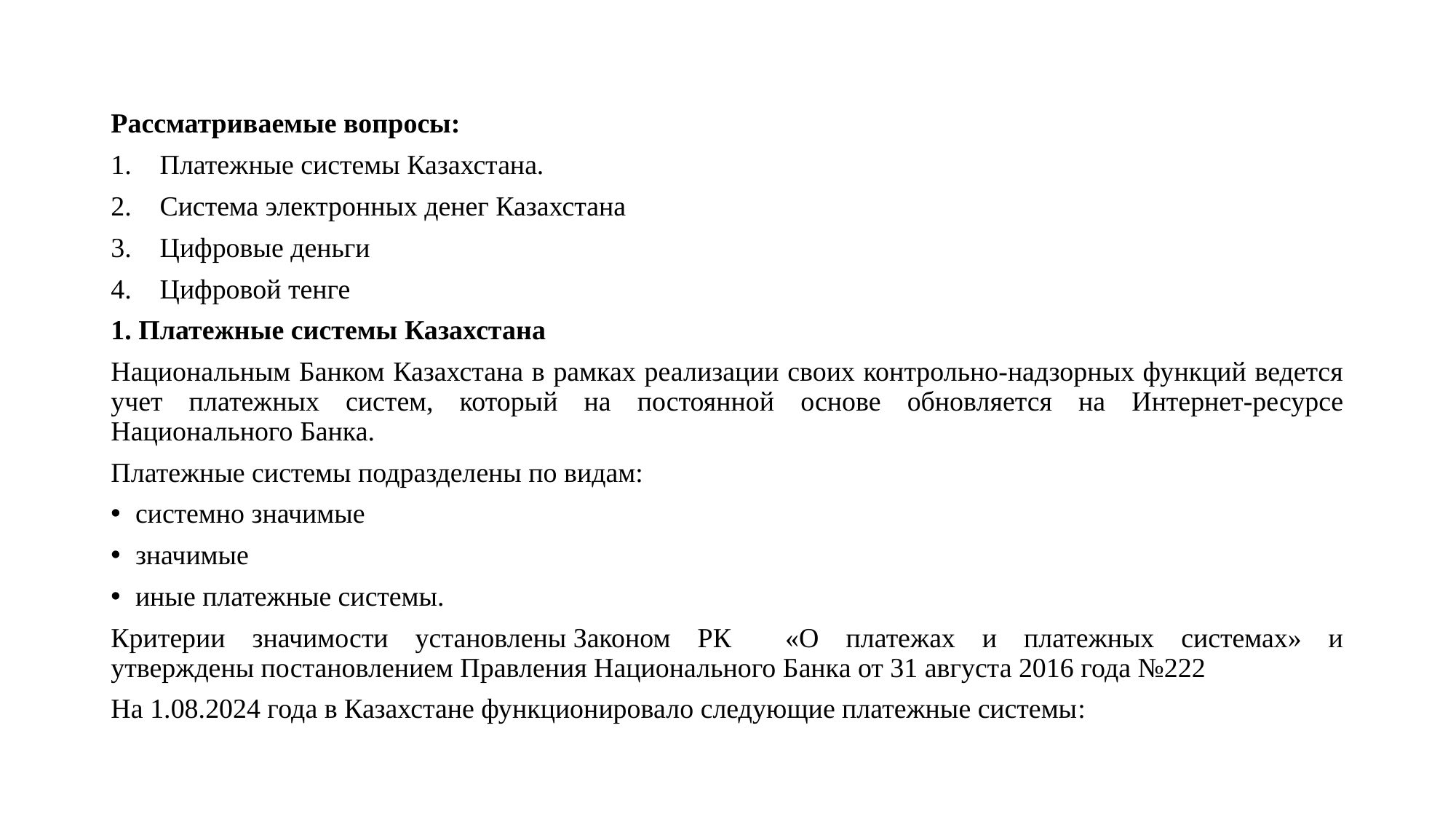

Рассматриваемые вопросы:
Платежные системы Казахстана.
Система электронных денег Казахстана
Цифровые деньги
Цифровой тенге
1. Платежные системы Казахстана
Национальным Банком Казахстана в рамках реализации своих контрольно-надзорных функций ведется учет платежных систем, который на постоянной основе обновляется на Интернет-ресурсе Национального Банка.
Платежные системы подразделены по видам:
системно значимые
значимые
иные платежные системы.
Критерии значимости установлены Законом РК  «О платежах и платежных системах» и утверждены постановлением Правления Национального Банка от 31 августа 2016 года №222
На 1.08.2024 года в Казахстане функционировало следующие платежные системы: